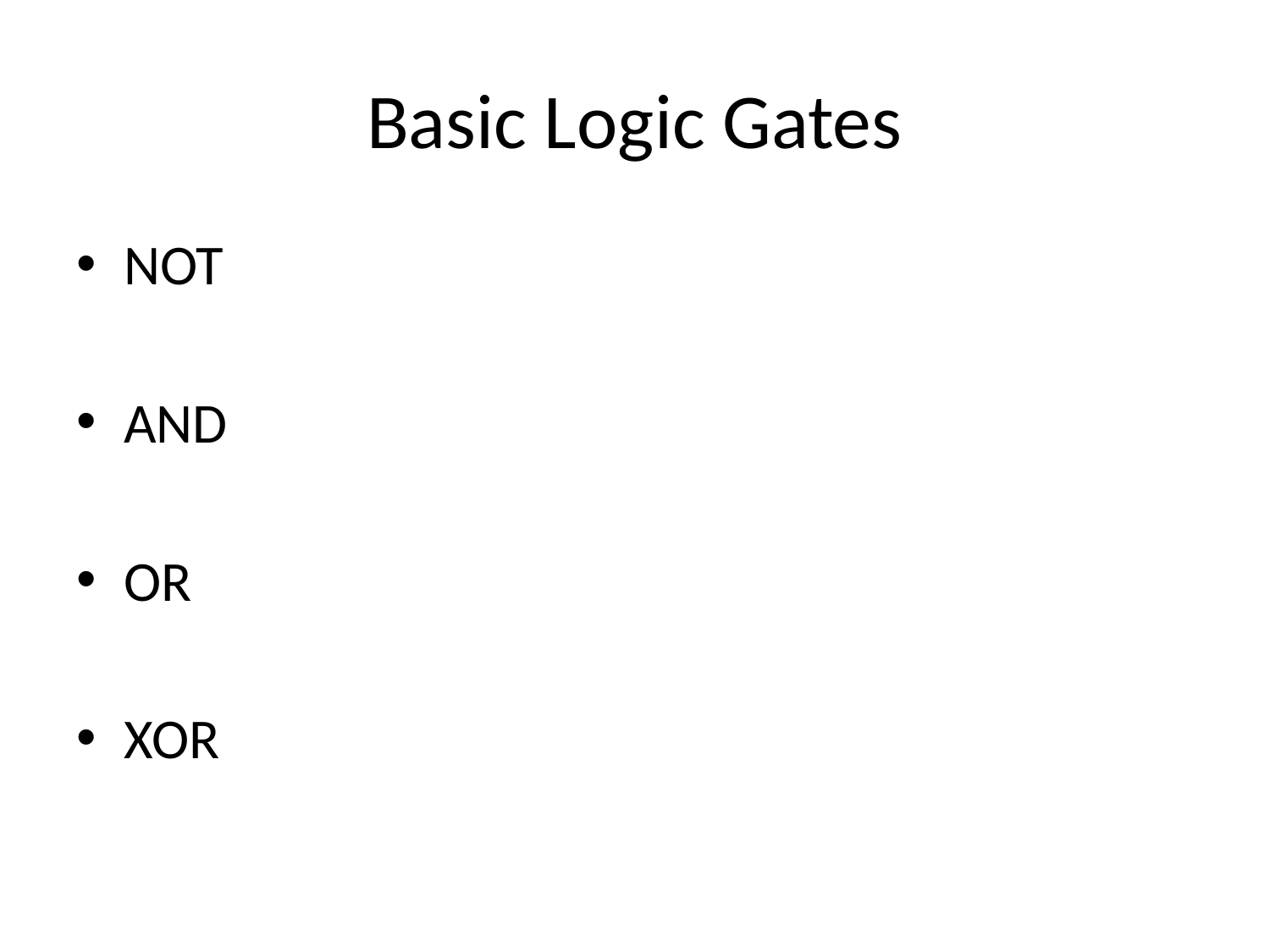

# Basic Logic Gates
NOT

AND

OR

XOR